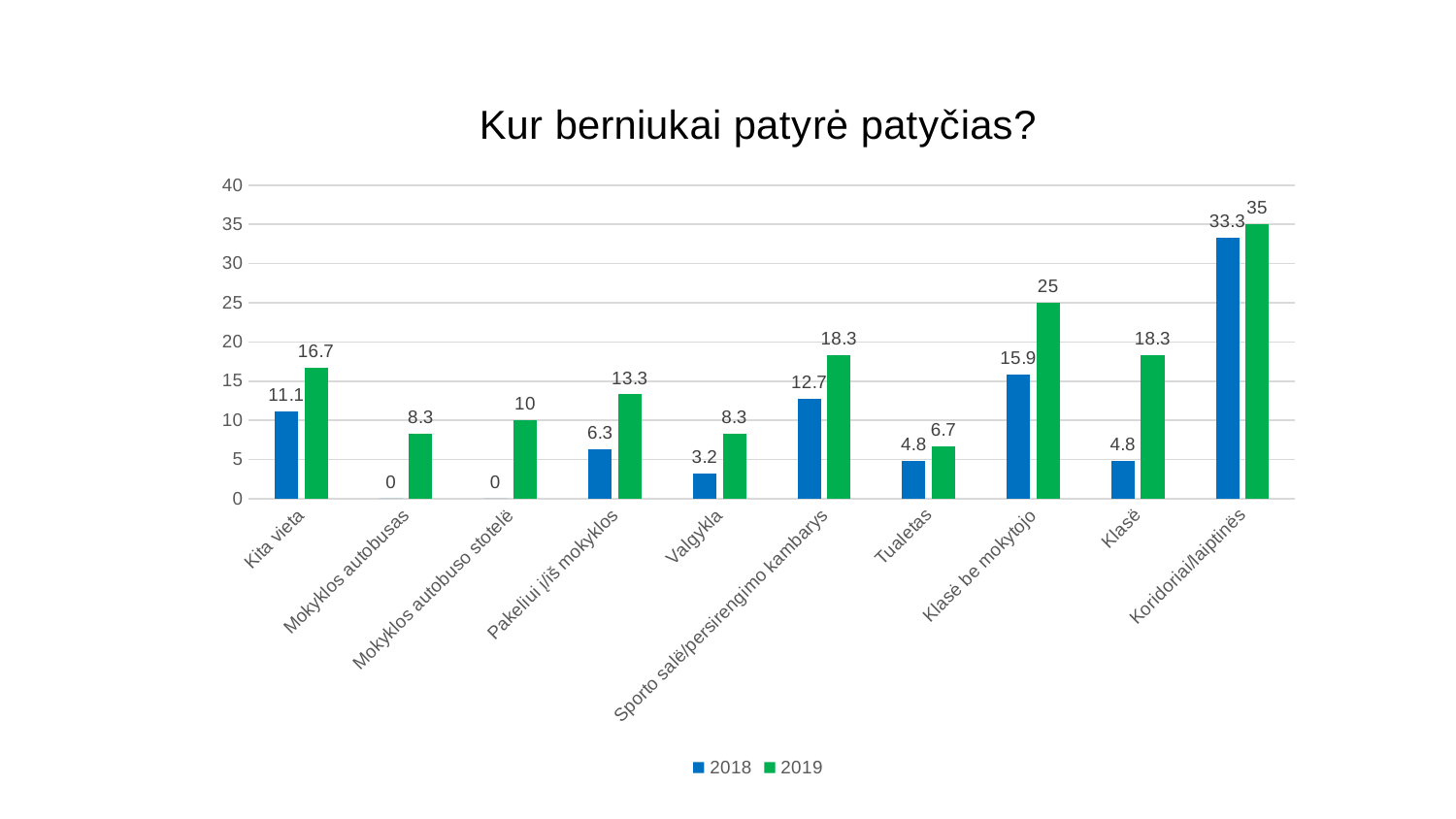

### Chart: Kur berniukai patyrė patyčias?

| Category | 2018 | 2019 |
|---|---|---|
| Kita vieta | 11.1 | 16.7 |
| Mokyklos autobusas | 0.0 | 8.3 |
| Mokyklos autobuso stotelë | 0.0 | 10.0 |
| Pakeliui į/iš mokyklos | 6.3 | 13.3 |
| Valgykla | 3.2 | 8.3 |
| Sporto salë/persirengimo kambarys | 12.7 | 18.3 |
| Tualetas | 4.8 | 6.7 |
| Klasė be mokytojo | 15.9 | 25.0 |
| Klasë | 4.8 | 18.3 |
| Koridoriai/laiptinës | 33.3 | 35.0 |